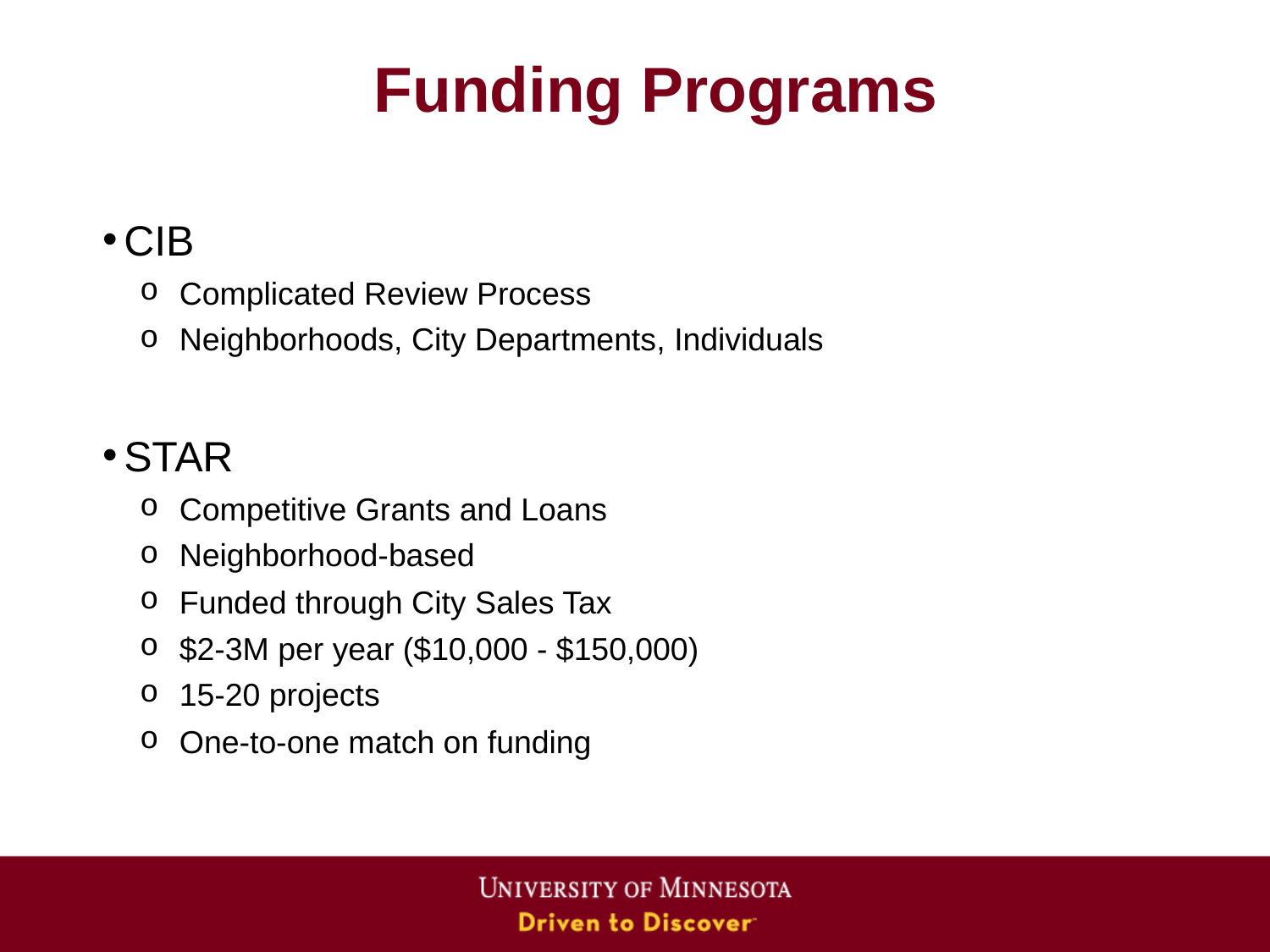

# Funding Programs
CIB
Complicated Review Process
Neighborhoods, City Departments, Individuals

STAR
Competitive Grants and Loans
Neighborhood-based
Funded through City Sales Tax
$2-3M per year ($10,000 - $150,000)
15-20 projects
One-to-one match on funding